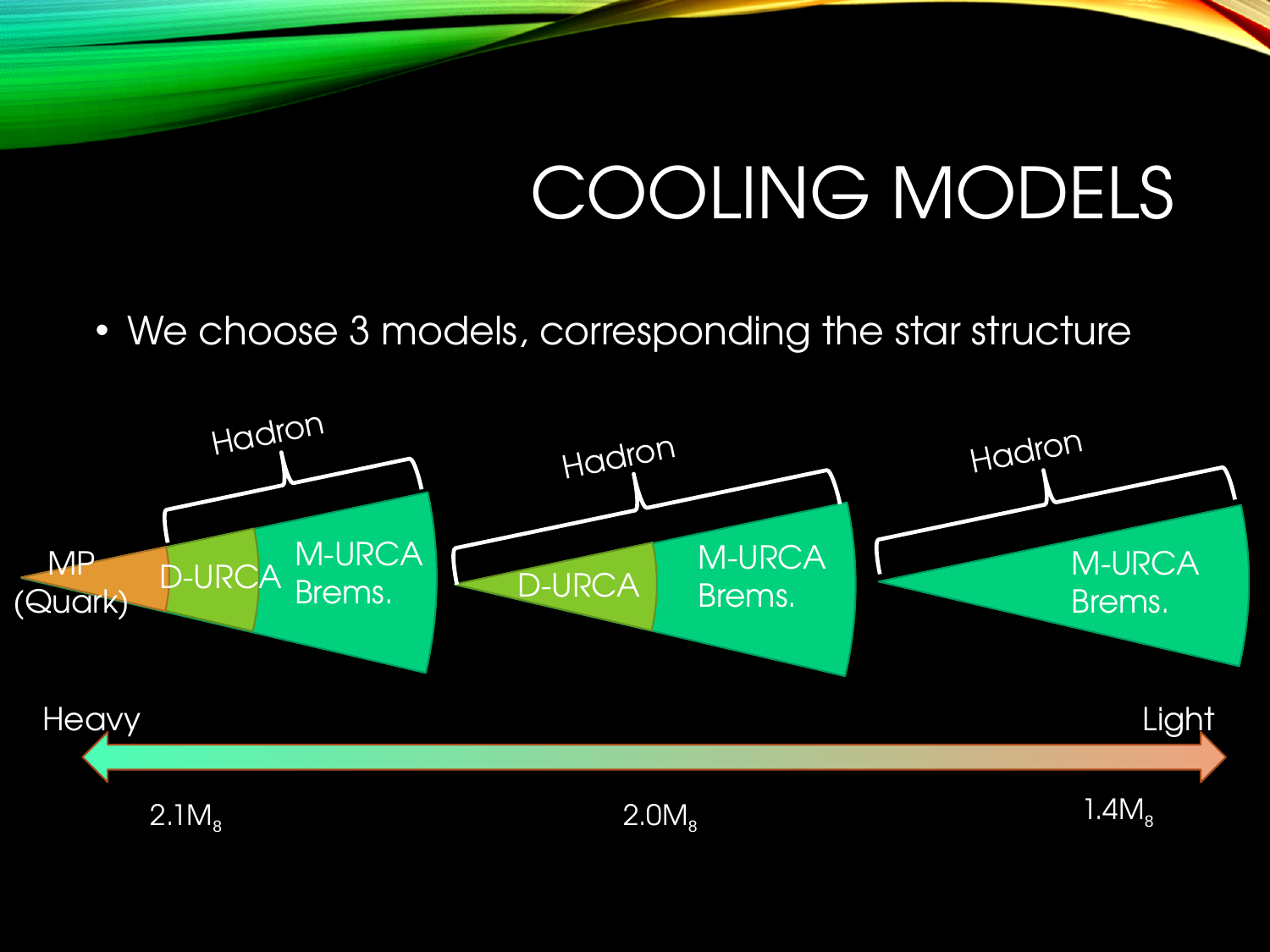

# Cooling Models

We choose 3 models, corresponding the star structure

Hadron
Hadron

Hadron
M-URCA
Brems.
M-URCA
Brems.
MP
(Quark)
M-URCA
Brems.
D-URCA
D-URCA
Heavy
Light

1.4M8
2.1M8
2.0M8